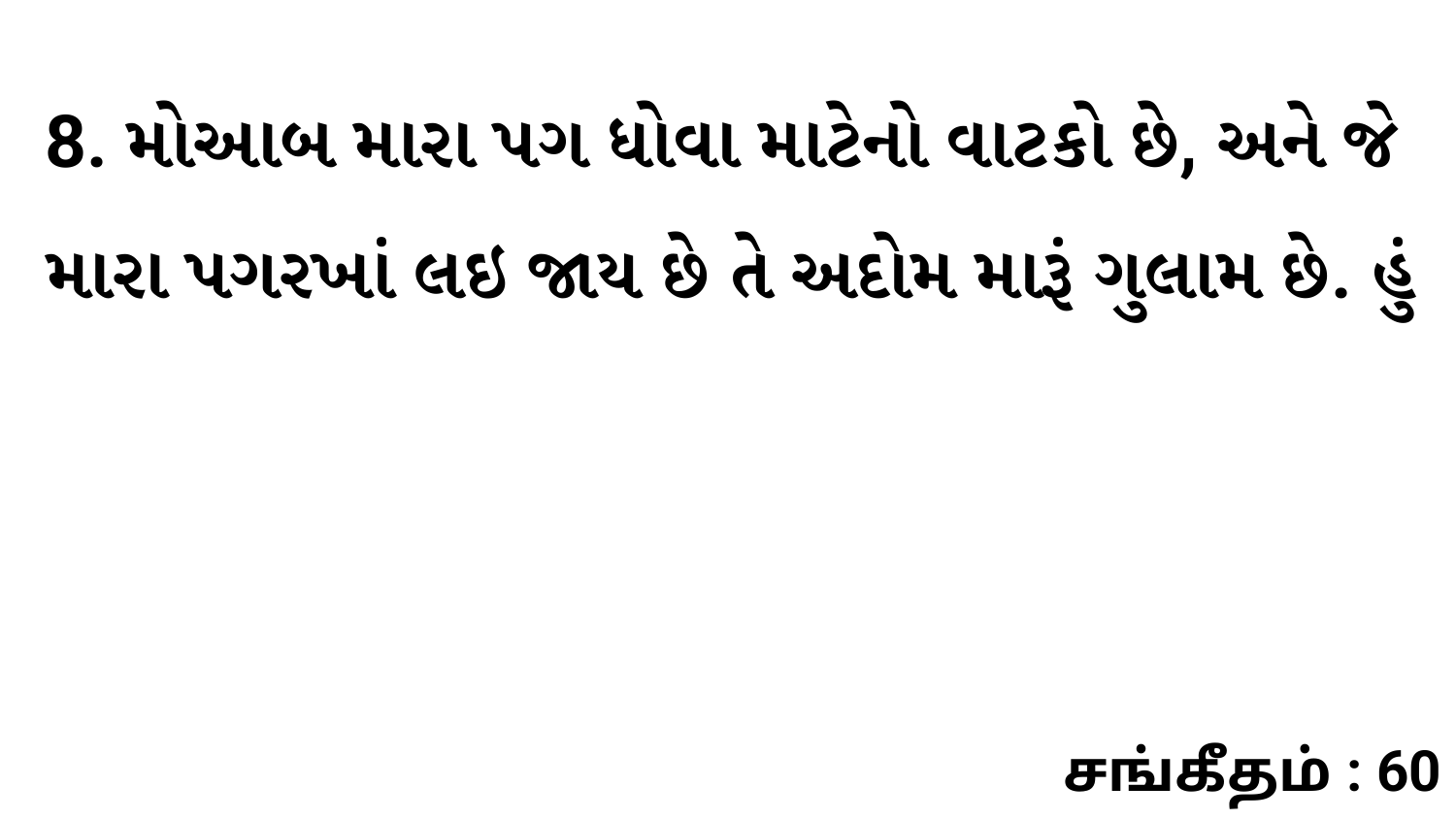

8. મોઆબ મારા પગ ધોવા માટેનો વાટકો છે, અને જે મારા પગરખાં લઇ જાય છે તે અદોમ મારૂં ગુલામ છે. હું
சங்கீதம் : 60